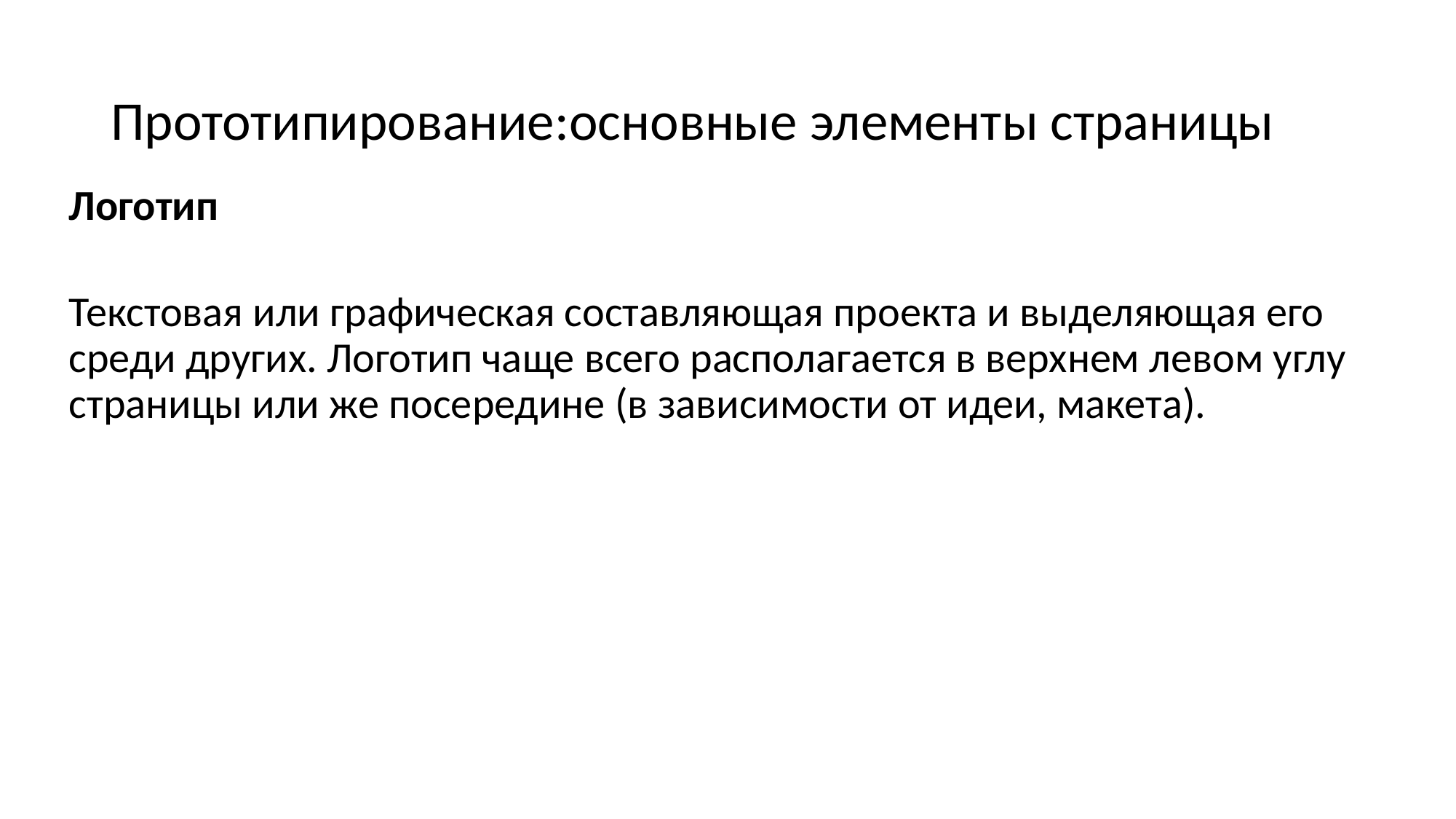

# Прототипирование:основные элементы страницы
Логотип
Текстовая или графическая составляющая проекта и выделяющая его среди других. Логотип чаще всего располагается в верхнем левом углу страницы или же посередине (в зависимости от идеи, макета).